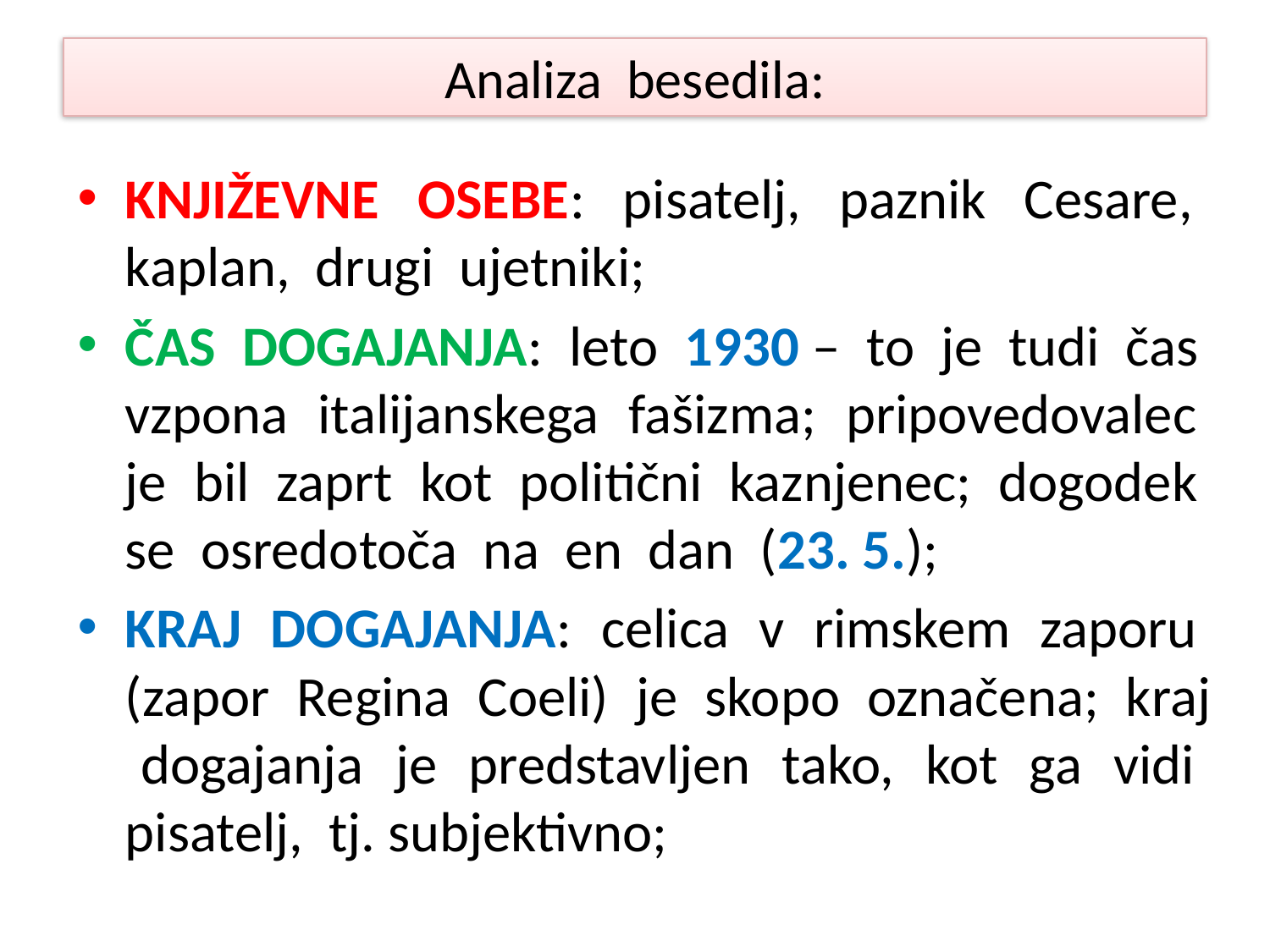

# Analiza  besedila:
KNJIŽEVNE  OSEBE:  pisatelj,  paznik  Cesare,  kaplan,  drugi  ujetniki;
ČAS  DOGAJANJA:  leto  1930 –  to  je  tudi  čas  vzpona  italijanskega  fašizma;  pripovedovalec  je  bil  zaprt  kot  politični  kaznjenec;  dogodek  se  osredotoča  na  en  dan  (23. 5.);
KRAJ  DOGAJANJA:  celica  v  rimskem  zaporu  (zapor  Regina  Coeli)  je  skopo  označena;  kraj  dogajanja  je  predstavljen  tako,  kot  ga  vidi  pisatelj,  tj. subjektivno;